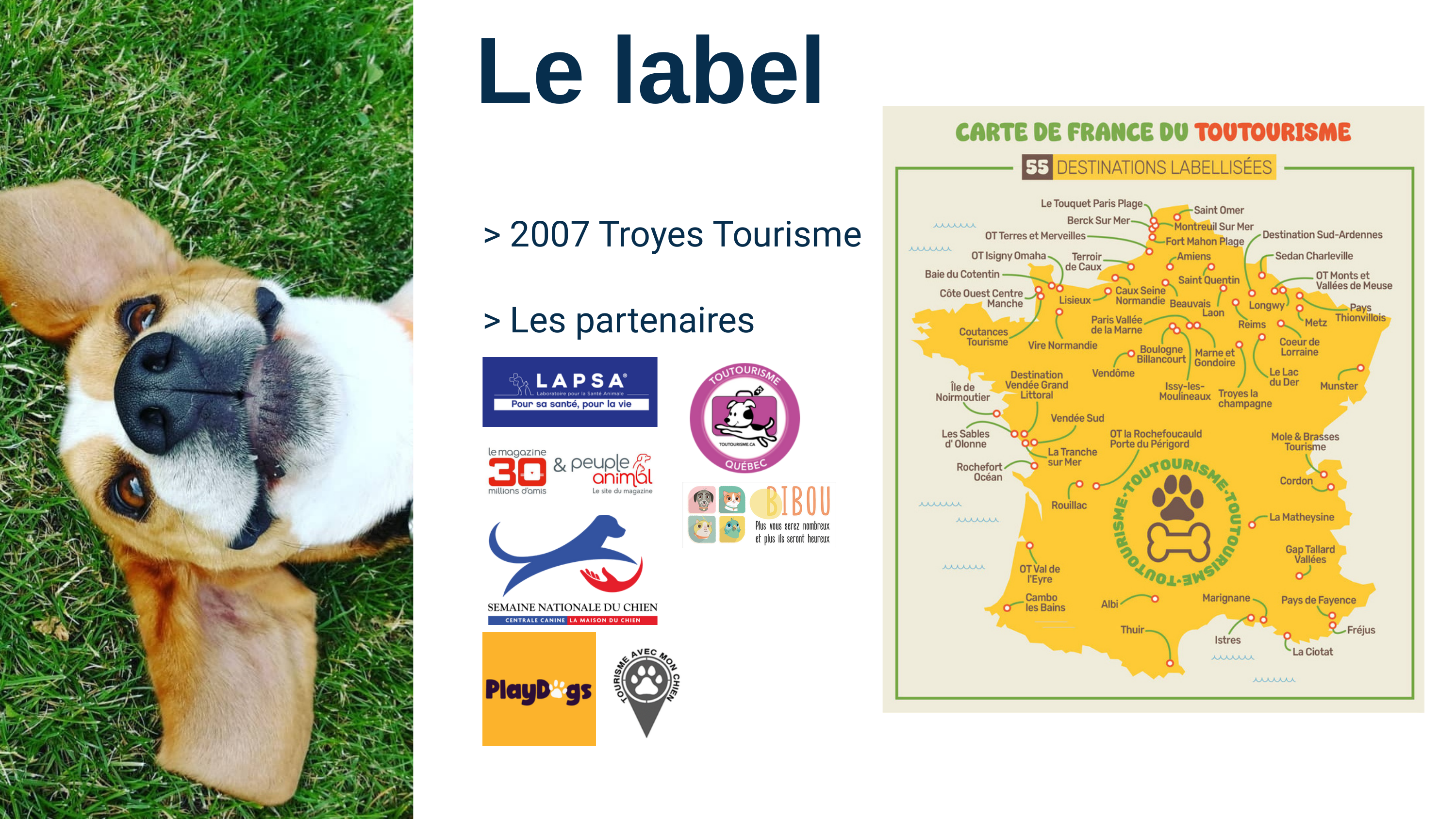

Le label

> 2007 Troyes Tourisme

> Les partenaires